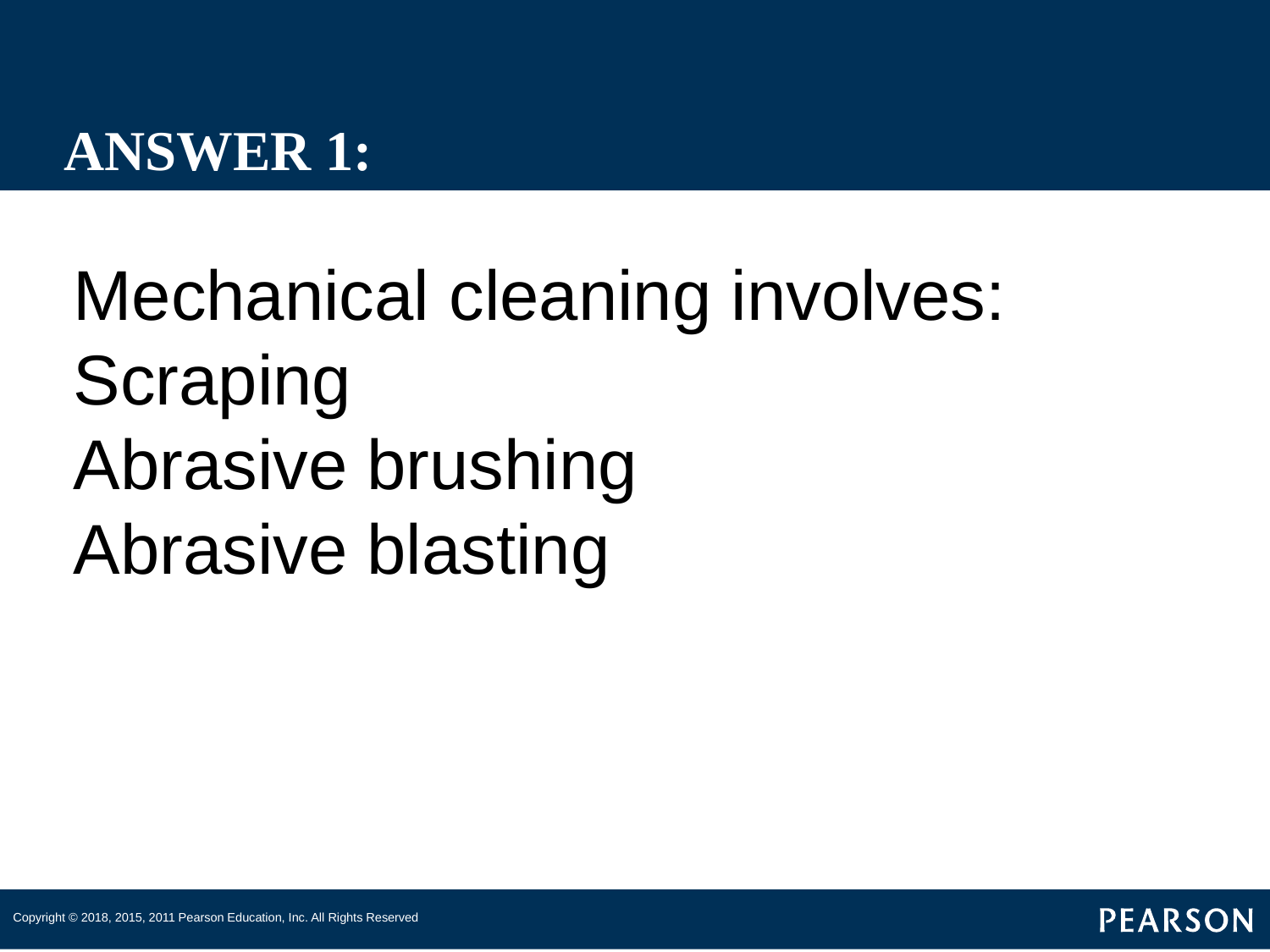

# ANSWER 1:
Mechanical cleaning involves:
Scraping
Abrasive brushing
Abrasive blasting